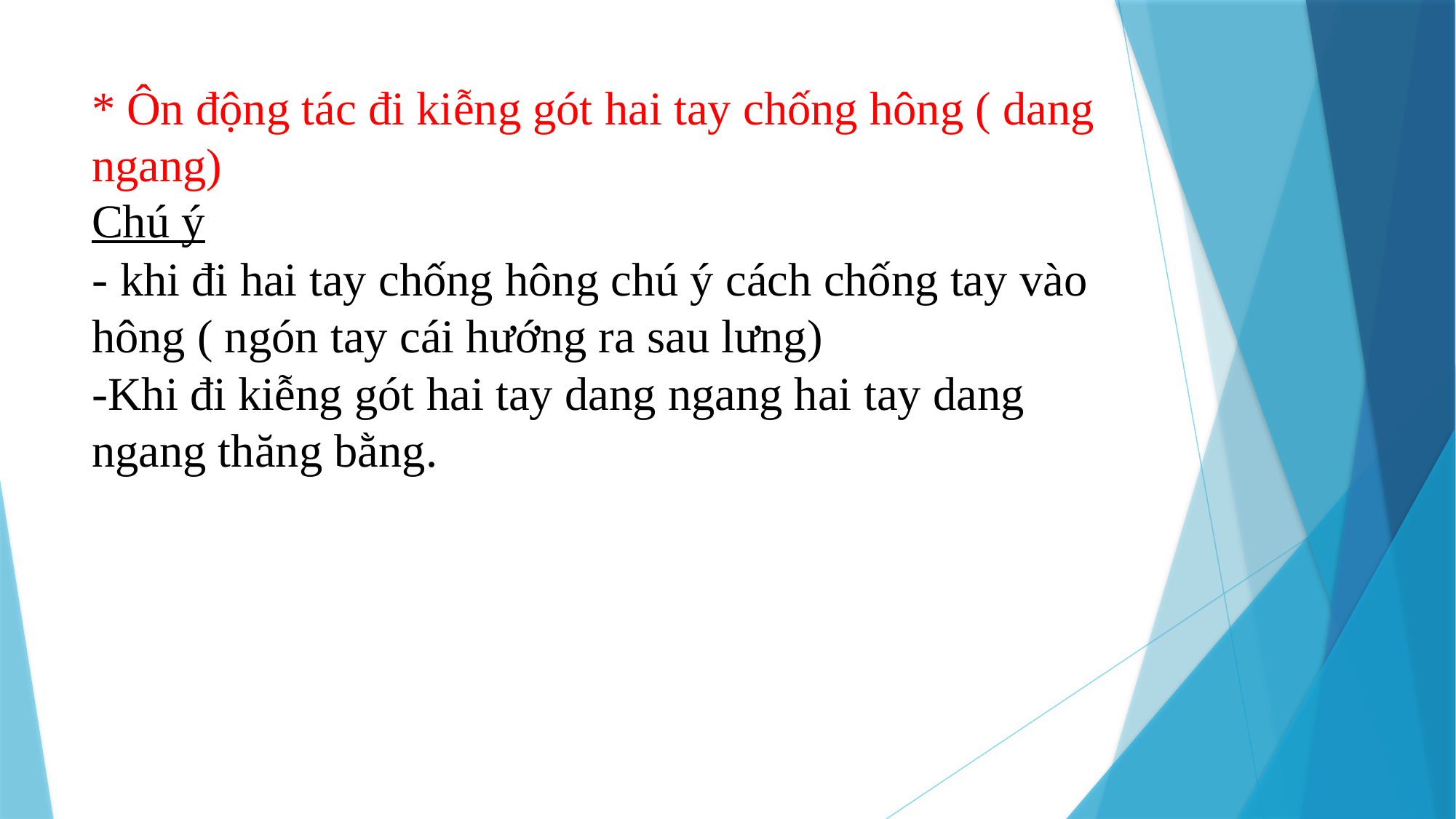

# * Ôn động tác đi kiễng gót hai tay chống hông ( dang ngang) Chú ý - khi đi hai tay chống hông chú ý cách chống tay vào hông ( ngón tay cái hướng ra sau lưng) -Khi đi kiễng gót hai tay dang ngang hai tay dang ngang thăng bằng.